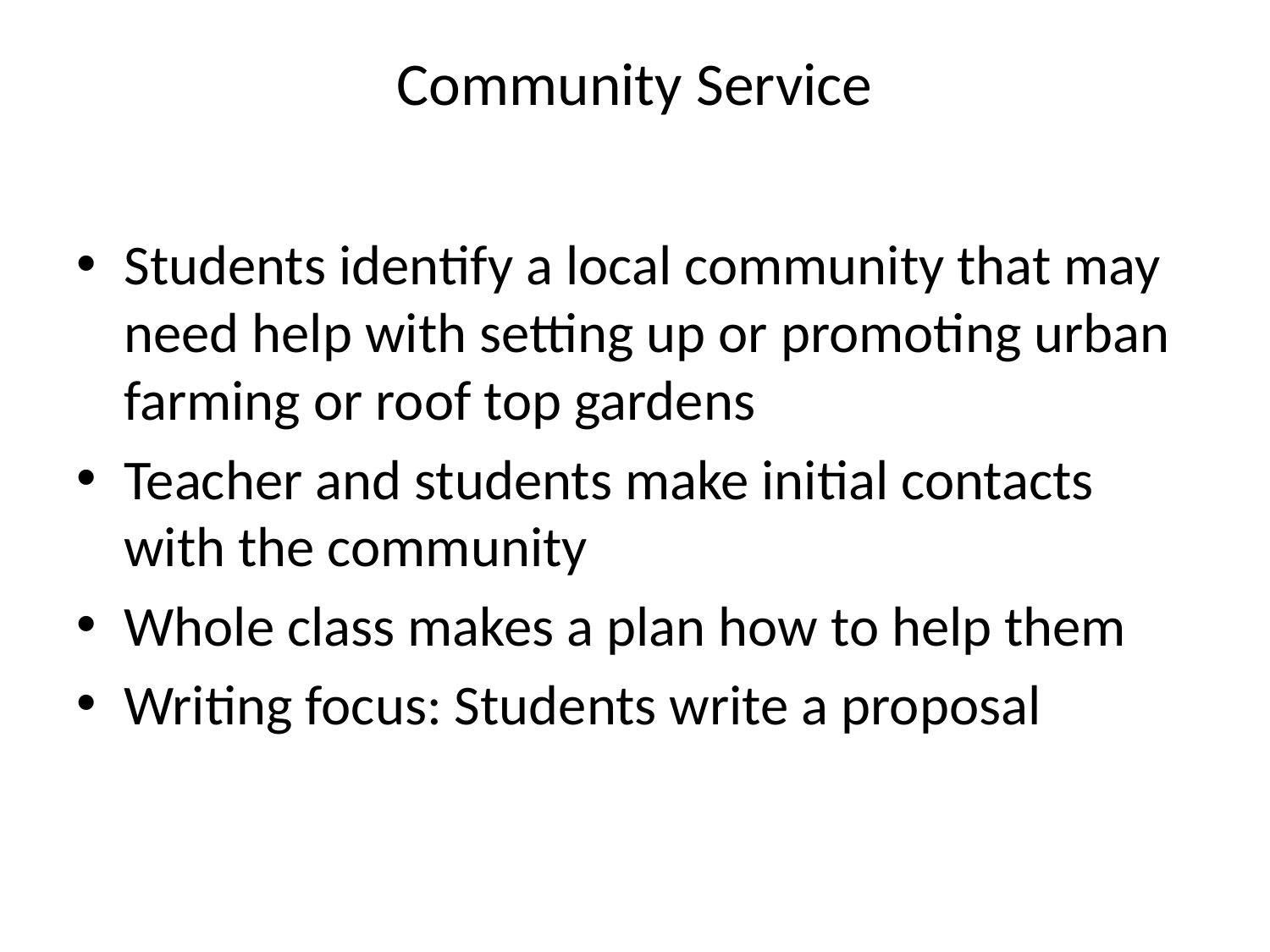

# Community Service
Students identify a local community that may need help with setting up or promoting urban farming or roof top gardens
Teacher and students make initial contacts with the community
Whole class makes a plan how to help them
Writing focus: Students write a proposal